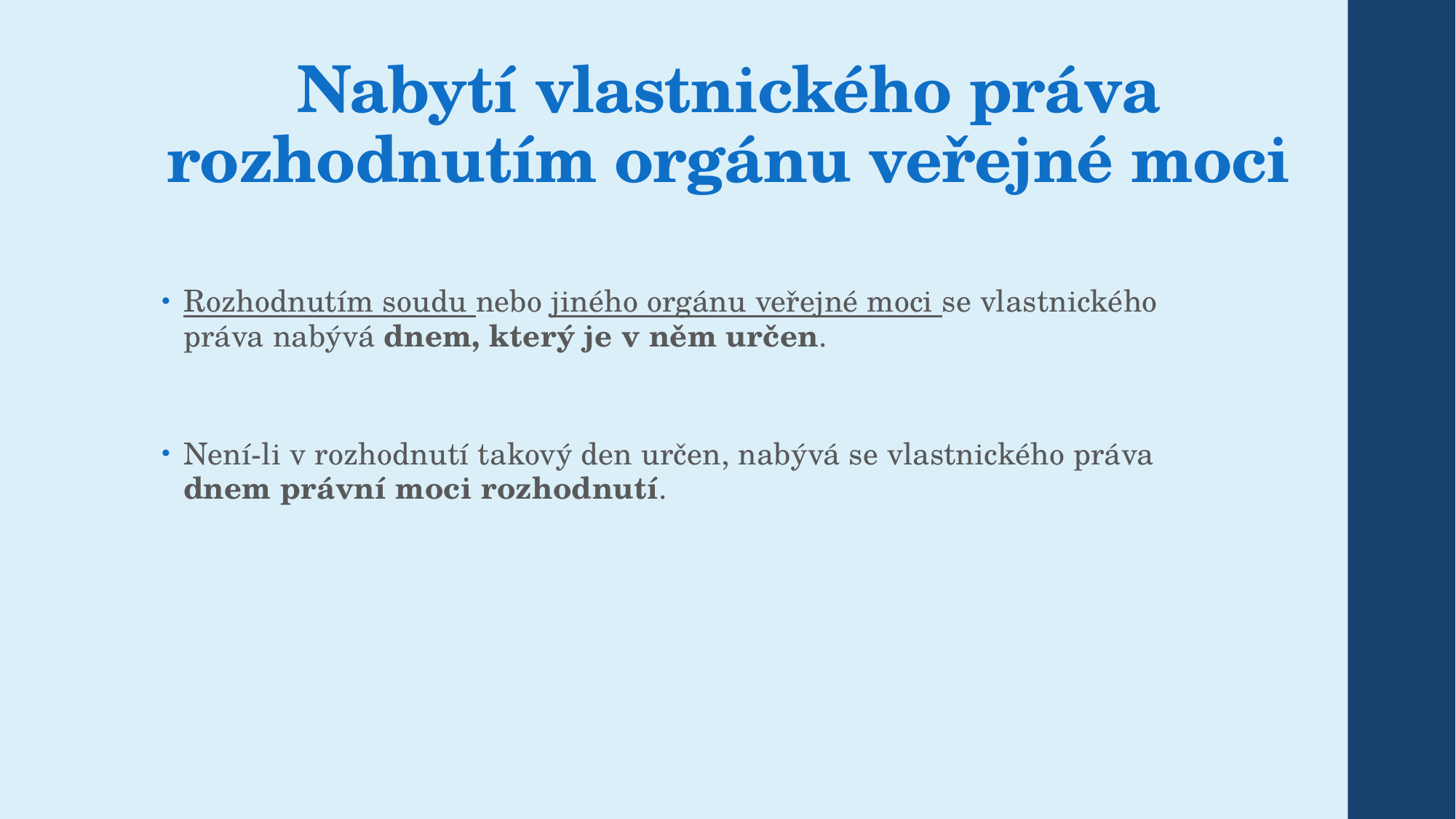

# Nabytí vlastnického práva rozhodnutím orgánu veřejné moci

Rozhodnutím soudu nebo jiného orgánu veřejné moci se vlastnického práva nabývá dnem, který je v něm určen.

Není-li v rozhodnutí takový den určen, nabývá se vlastnického práva dnem právní moci rozhodnutí.